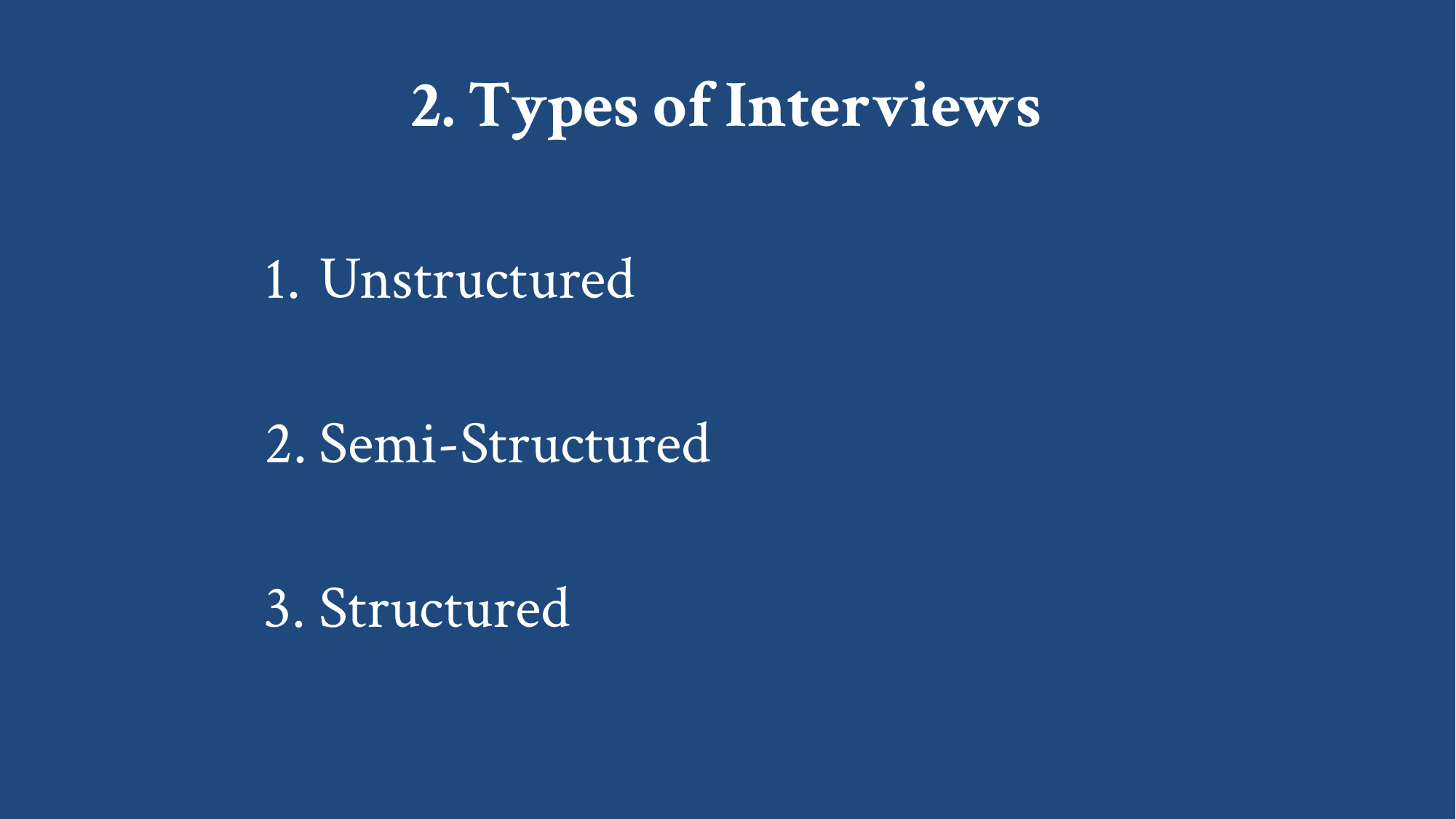

# 2. Types of Interviews

Unstructured

Semi-Structured

Structured